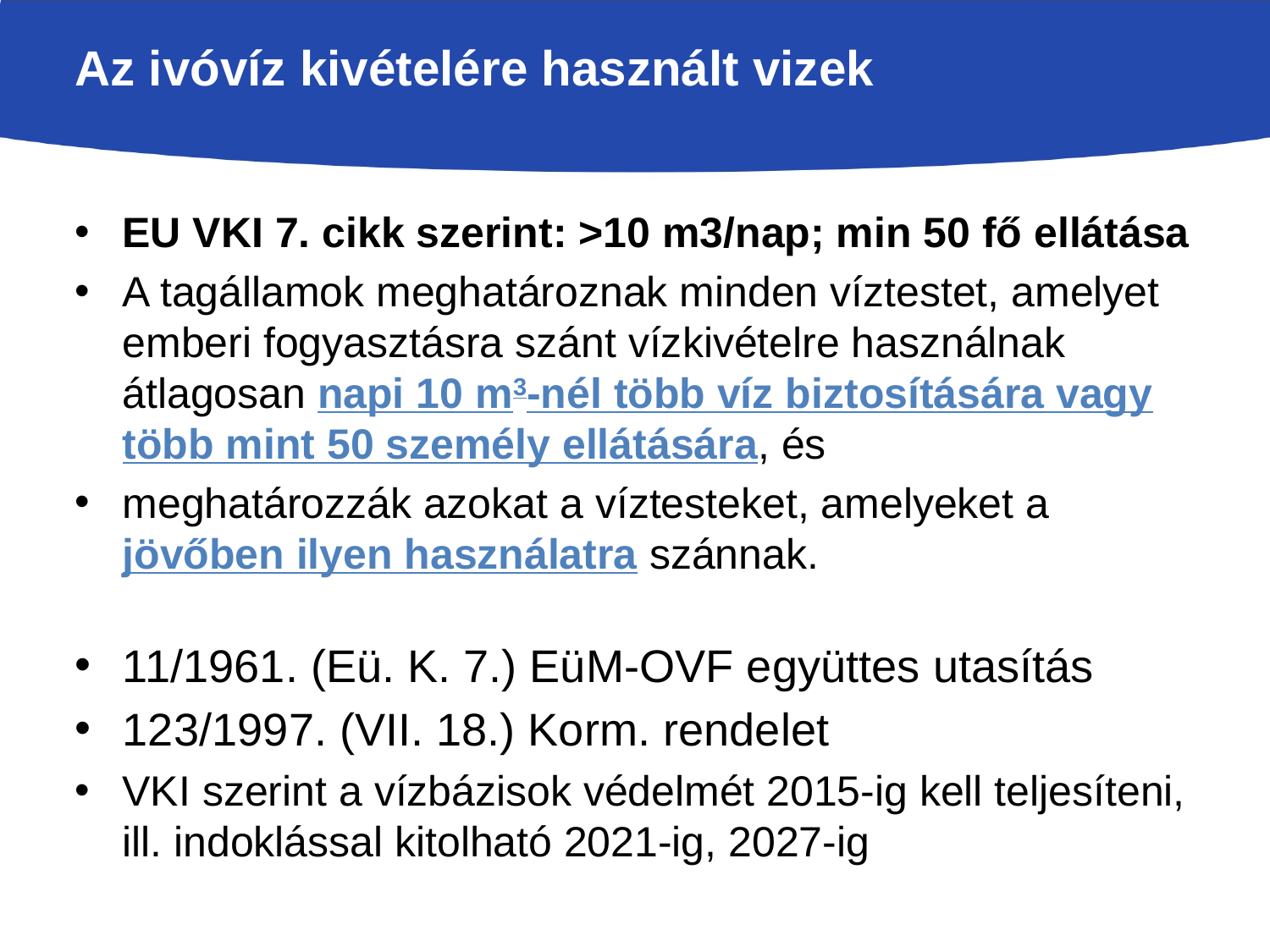

# Az ivóvíz kivételére használt vizek
EU VKI 7. cikk szerint: >10 m3/nap; min 50 fő ellátása
A tagállamok meghatároznak minden víztestet, amelyet emberi fogyasztásra szánt vízkivételre használnak átlagosan napi 10 m3-nél több víz biztosítására vagy több mint 50 személy ellátására, és
meghatározzák azokat a víztesteket, amelyeket a jövőben ilyen használatra szánnak.

11/1961. (Eü. K. 7.) EüM-OVF együttes utasítás
123/1997. (VII. 18.) Korm. rendelet
VKI szerint a vízbázisok védelmét 2015-ig kell teljesíteni, ill. indoklással kitolható 2021-ig, 2027-ig